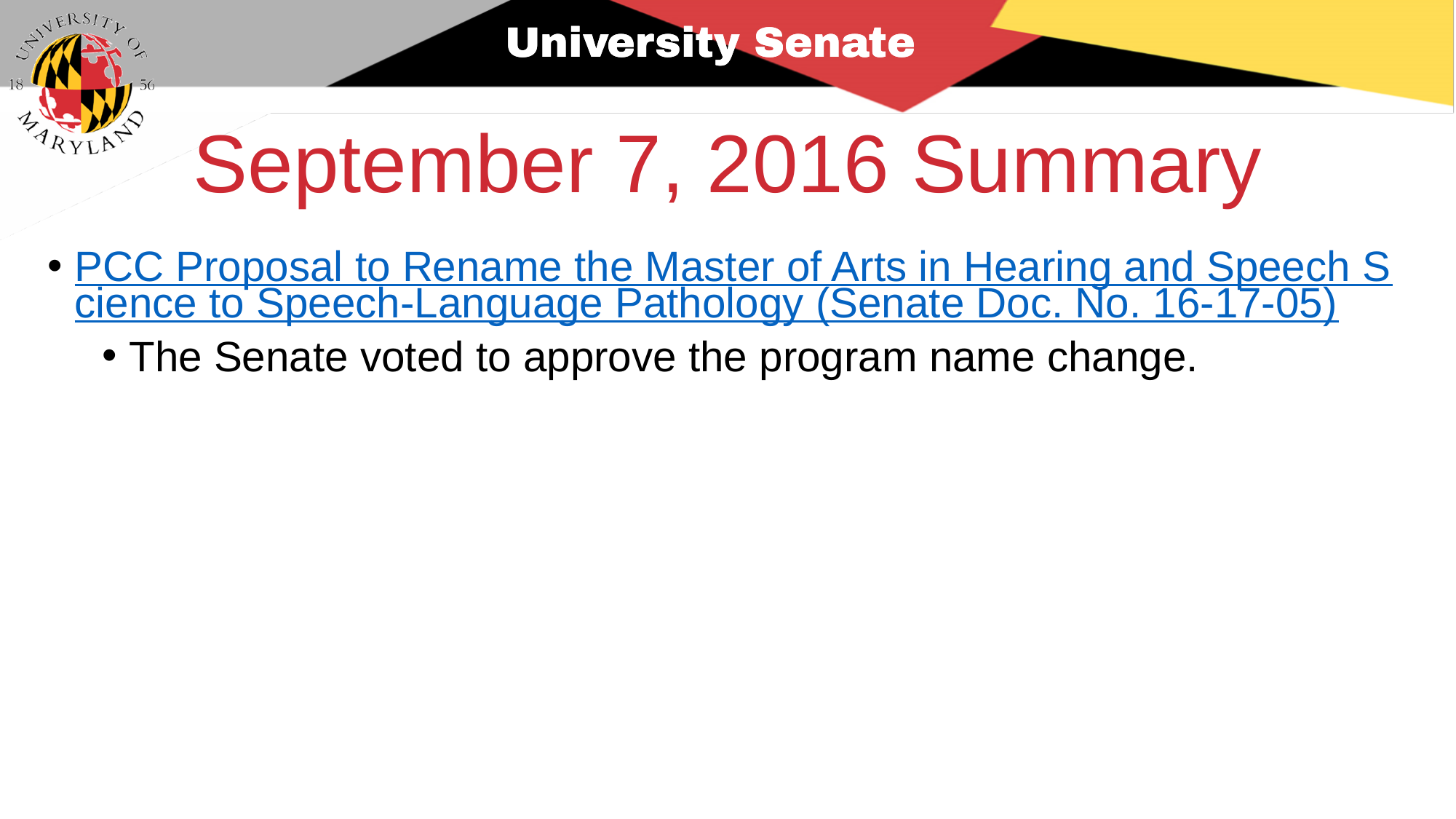

University Senate
# September 7, 2016 Summary
PCC Proposal to Rename the Master of Arts in Hearing and Speech Science to Speech-Language Pathology (Senate Doc. No. 16-17-05)
The Senate voted to approve the program name change.